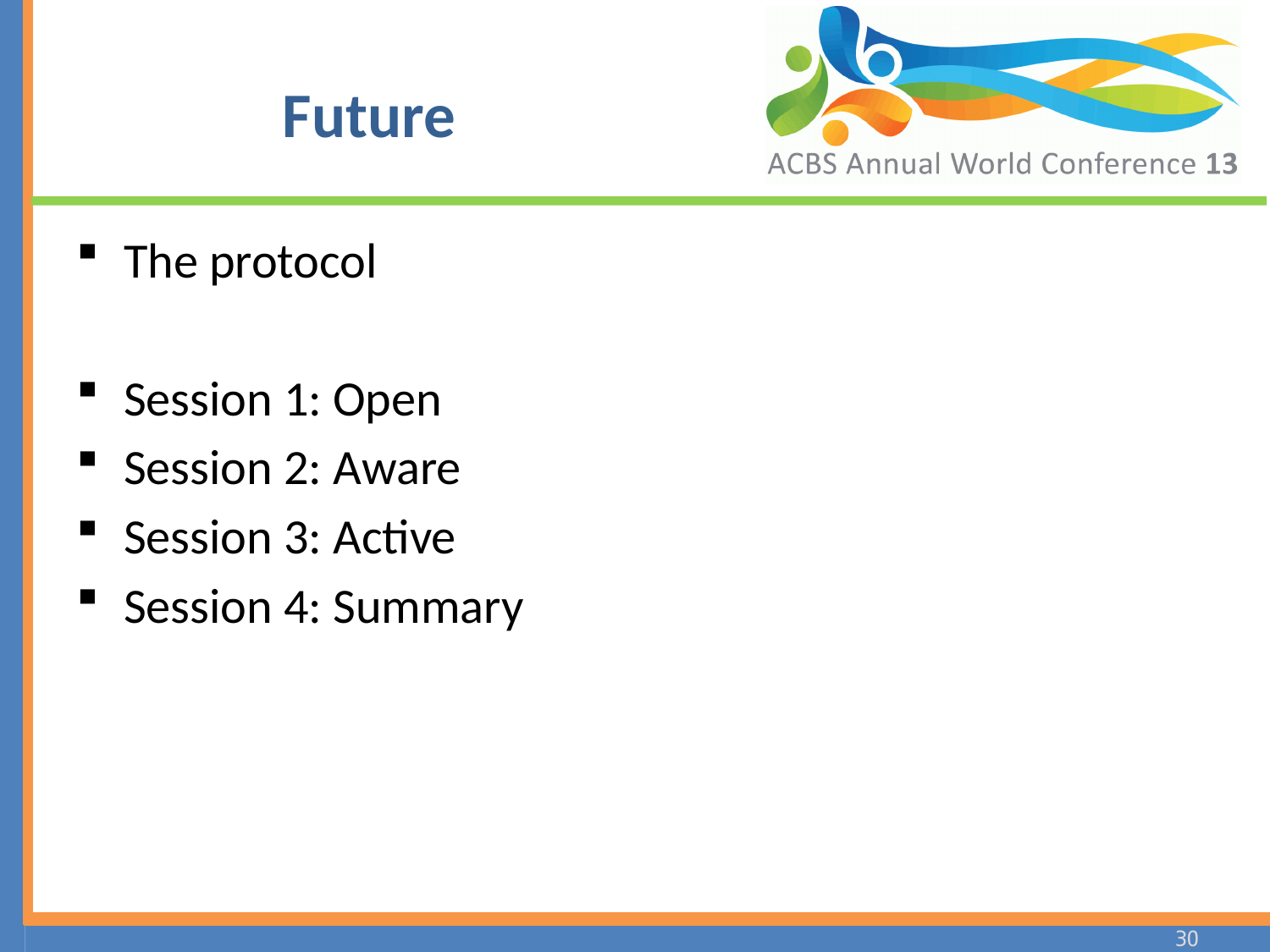

# Future
The protocol

Session 1: Open
Session 2: Aware
Session 3: Active
Session 4: Summary
30